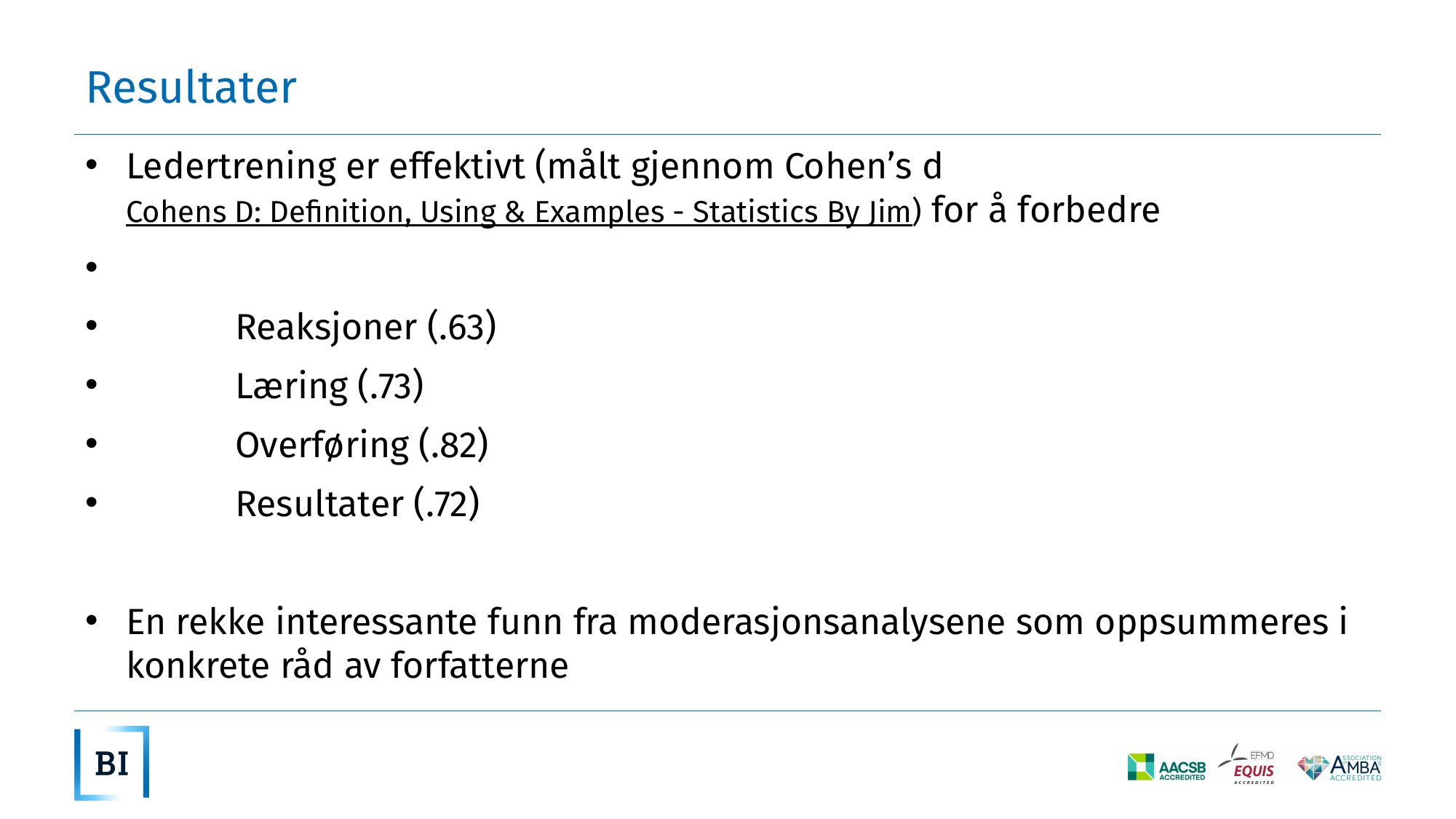

# Resultater
Ledertrening er effektivt (målt gjennom Cohen’s d Cohens D: Definition, Using & Examples - Statistics By Jim) for å forbedre

	Reaksjoner (.63)
	Læring (.73)
	Overføring (.82)
	Resultater (.72)

En rekke interessante funn fra moderasjonsanalysene som oppsummeres i konkrete råd av forfatterne